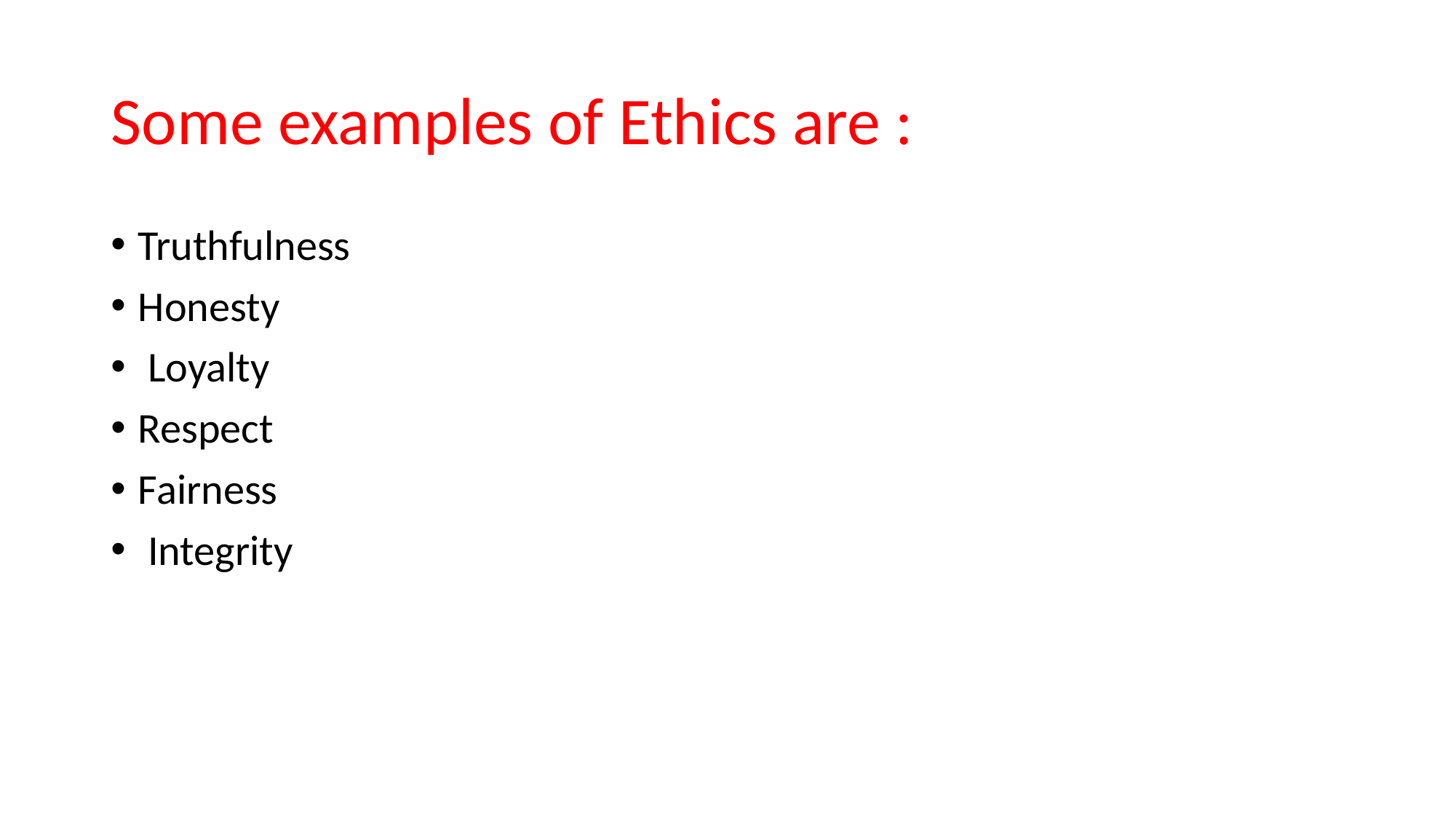

# Some examples of Ethics are :
Truthfulness
Honesty
 Loyalty
Respect
Fairness
 Integrity